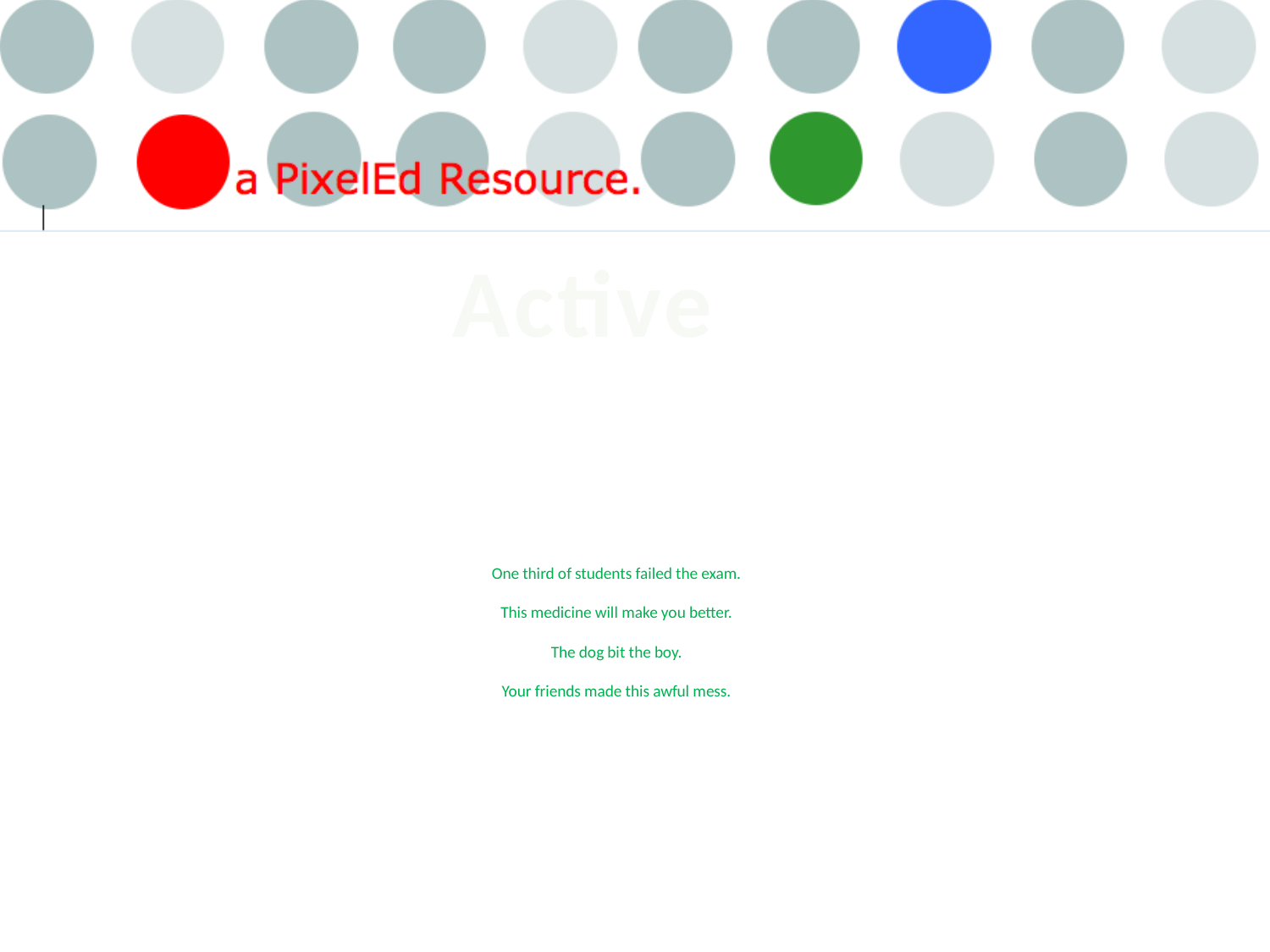

Active
# One third of students failed the exam. This medicine will make you better. The dog bit the boy. Your friends made this awful mess.